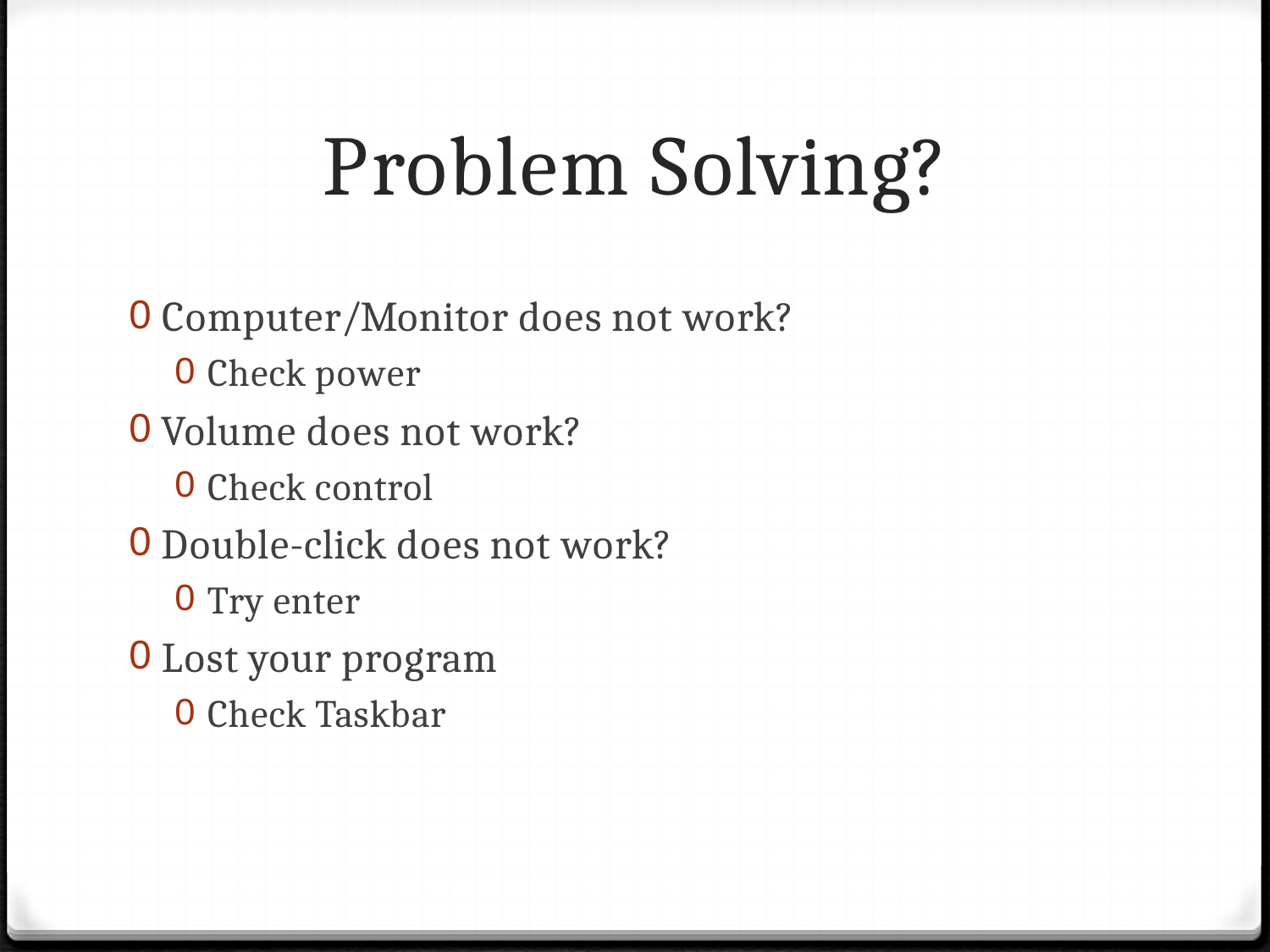

# Problem Solving?
Computer/Monitor does not work?
Check power
Volume does not work?
Check control
Double-click does not work?
Try enter
Lost your program
Check Taskbar